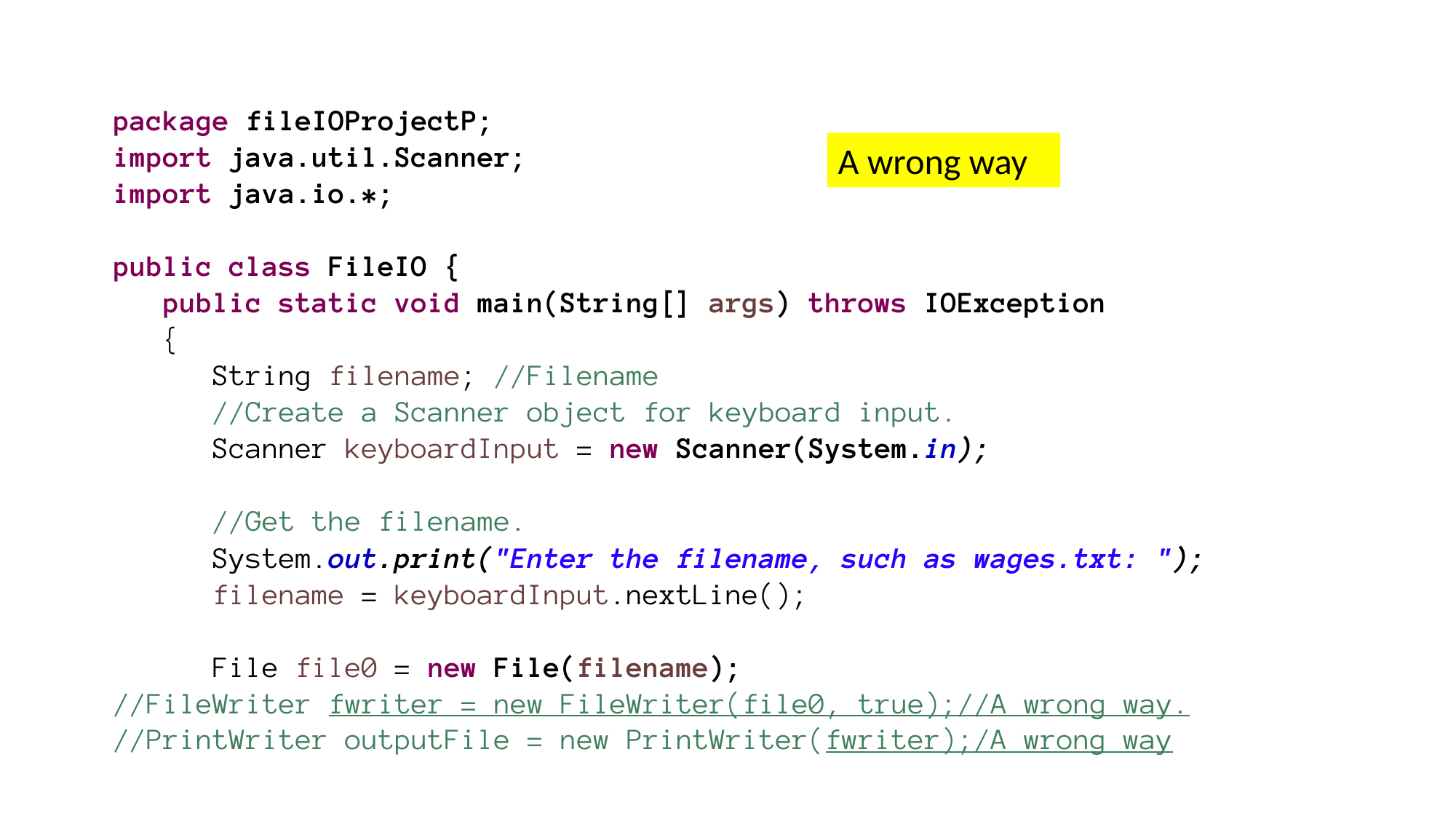

package fileIOProjectP;
import java.util.Scanner;
import java.io.*;

public class FileIO {
   public static void main(String[] args) throws IOException
   {
      String filename; //Filename
      //Create a Scanner object for keyboard input.
      Scanner keyboardInput = new Scanner(System.in);

      //Get the filename.
      System.out.print("Enter the filename, such as wages.txt: ");
      filename = keyboardInput.nextLine();

      File file0 = new File(filename);
//FileWriter fwriter = new FileWriter(file0, true);//A wrong way.
//PrintWriter outputFile = new PrintWriter(fwriter);/A wrong way
A wrong way